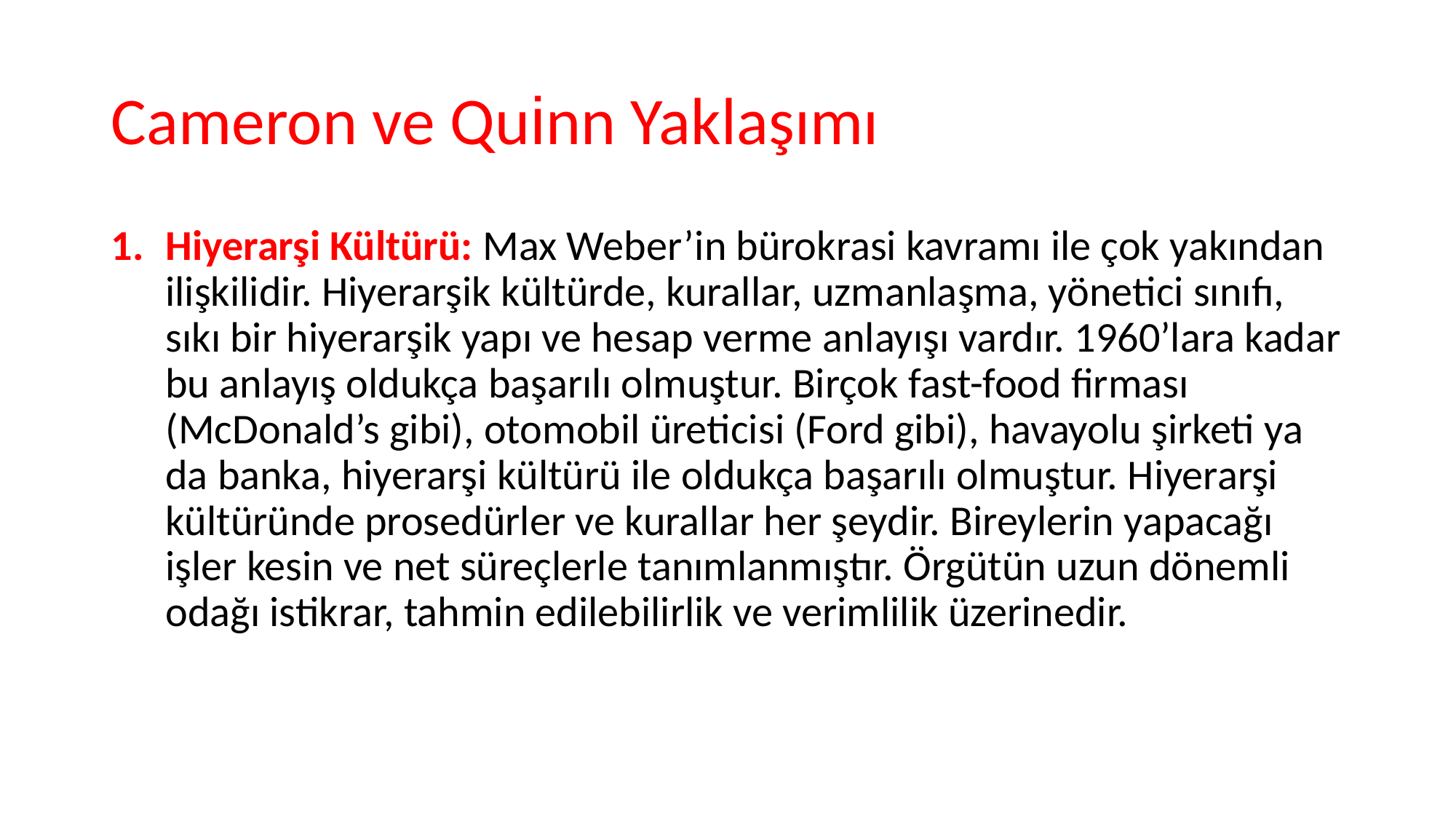

# Cameron ve Quinn Yaklaşımı
Hiyerarşi Kültürü: Max Weber’in bürokrasi kavramı ile çok yakından ilişkilidir. Hiyerarşik kültürde, kurallar, uzmanlaşma, yönetici sınıfı, sıkı bir hiyerarşik yapı ve hesap verme anlayışı vardır. 1960’lara kadar bu anlayış oldukça başarılı olmuştur. Birçok fast-food firması (McDonald’s gibi), otomobil üreticisi (Ford gibi), havayolu şirketi ya da banka, hiyerarşi kültürü ile oldukça başarılı olmuştur. Hiyerarşi kültüründe prosedürler ve kurallar her şeydir. Bireylerin yapacağı işler kesin ve net süreçlerle tanımlanmıştır. Örgütün uzun dönemli odağı istikrar, tahmin edilebilirlik ve verimlilik üzerinedir.